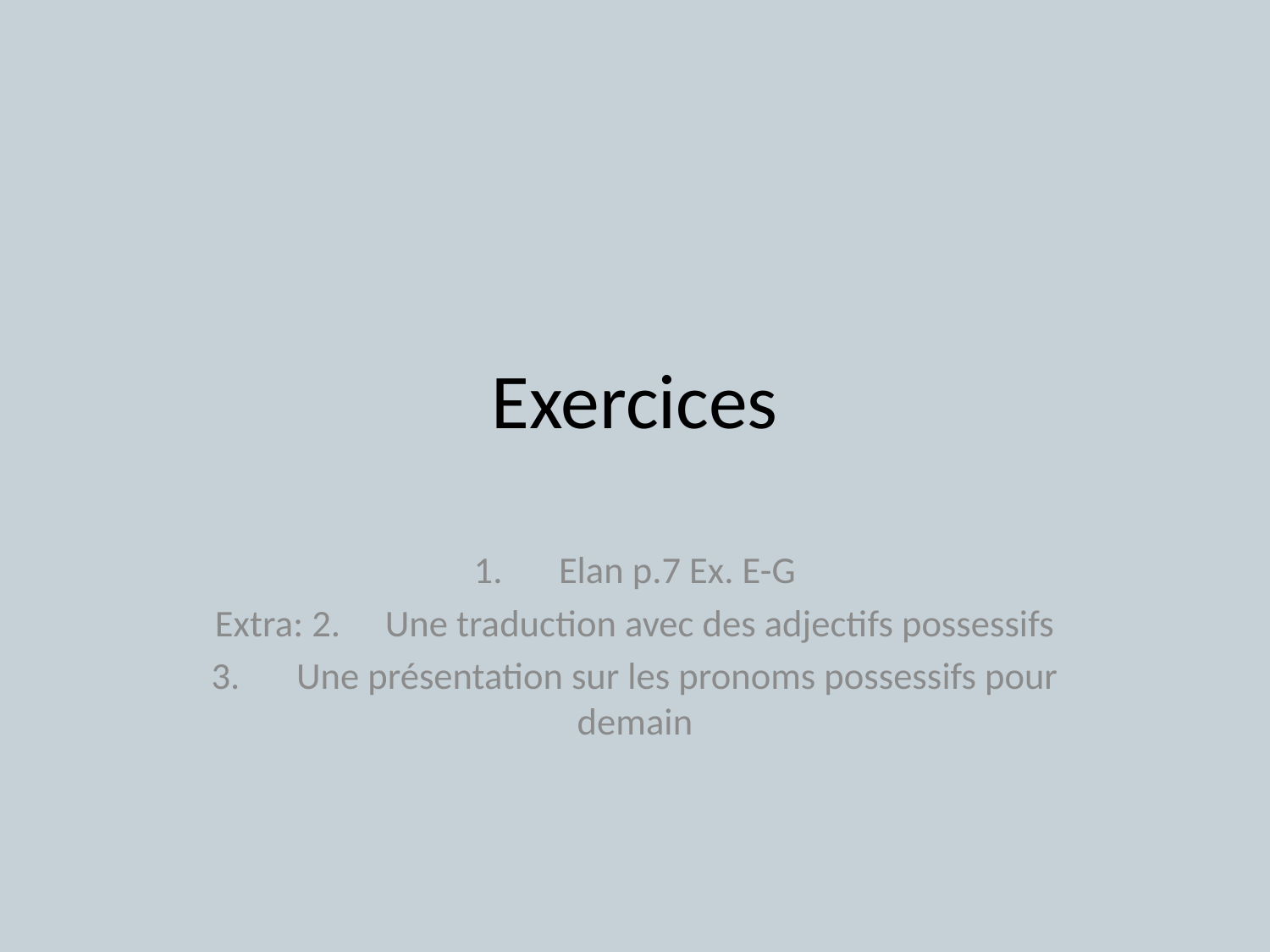

# Exercices
1.	Elan p.7 Ex. E-G
Extra: 2.	Une traduction avec des adjectifs possessifs
3.	Une présentation sur les pronoms possessifs pour demain